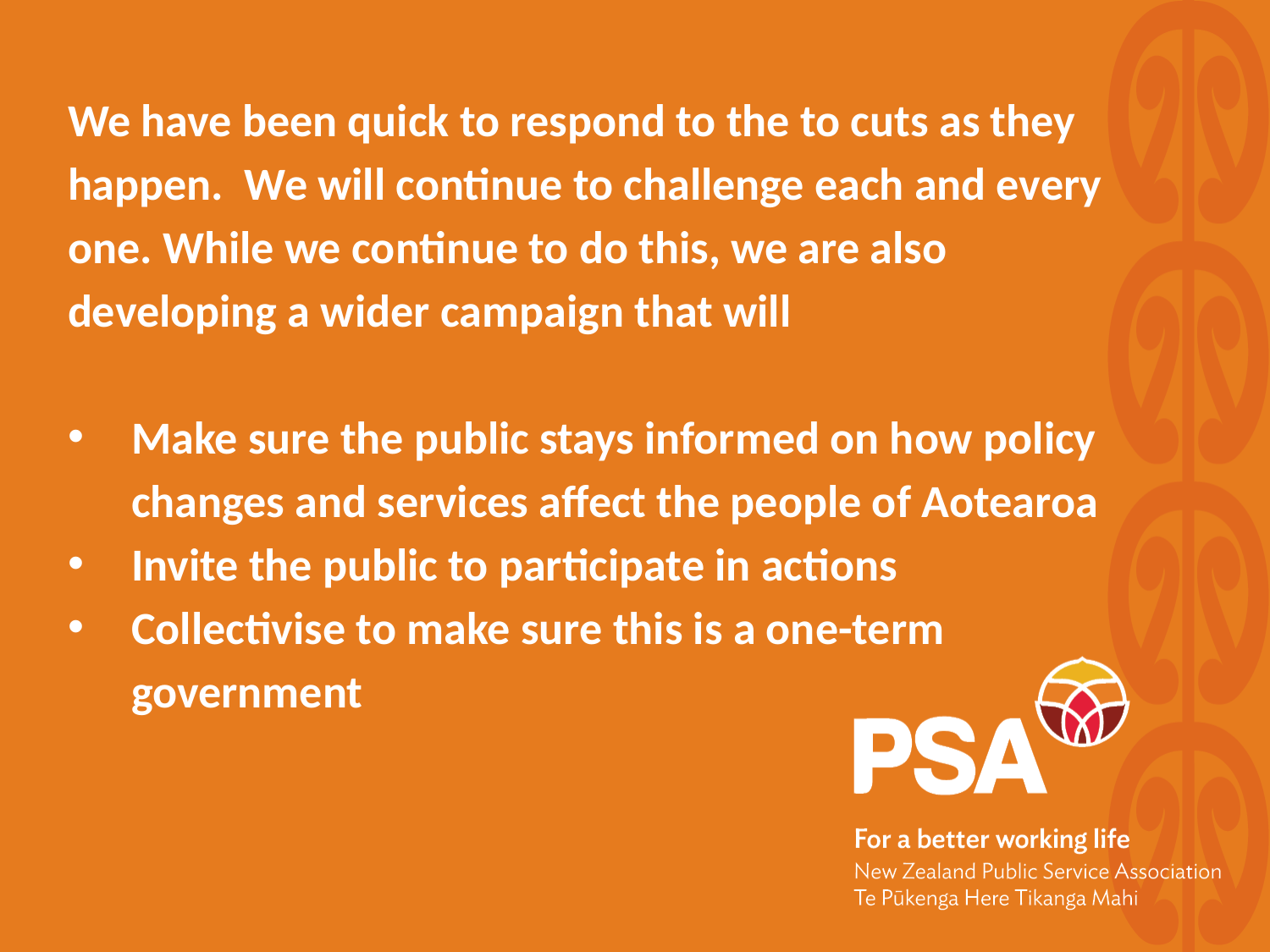

We have been quick to respond to the to cuts as they happen.  We will continue to challenge each and every one. While we continue to do this, we are also developing a wider campaign that will

Make sure the public stays informed on how policy changes and services affect the people of Aotearoa
Invite the public to participate in actions
Collectivise to make sure this is a one-term government